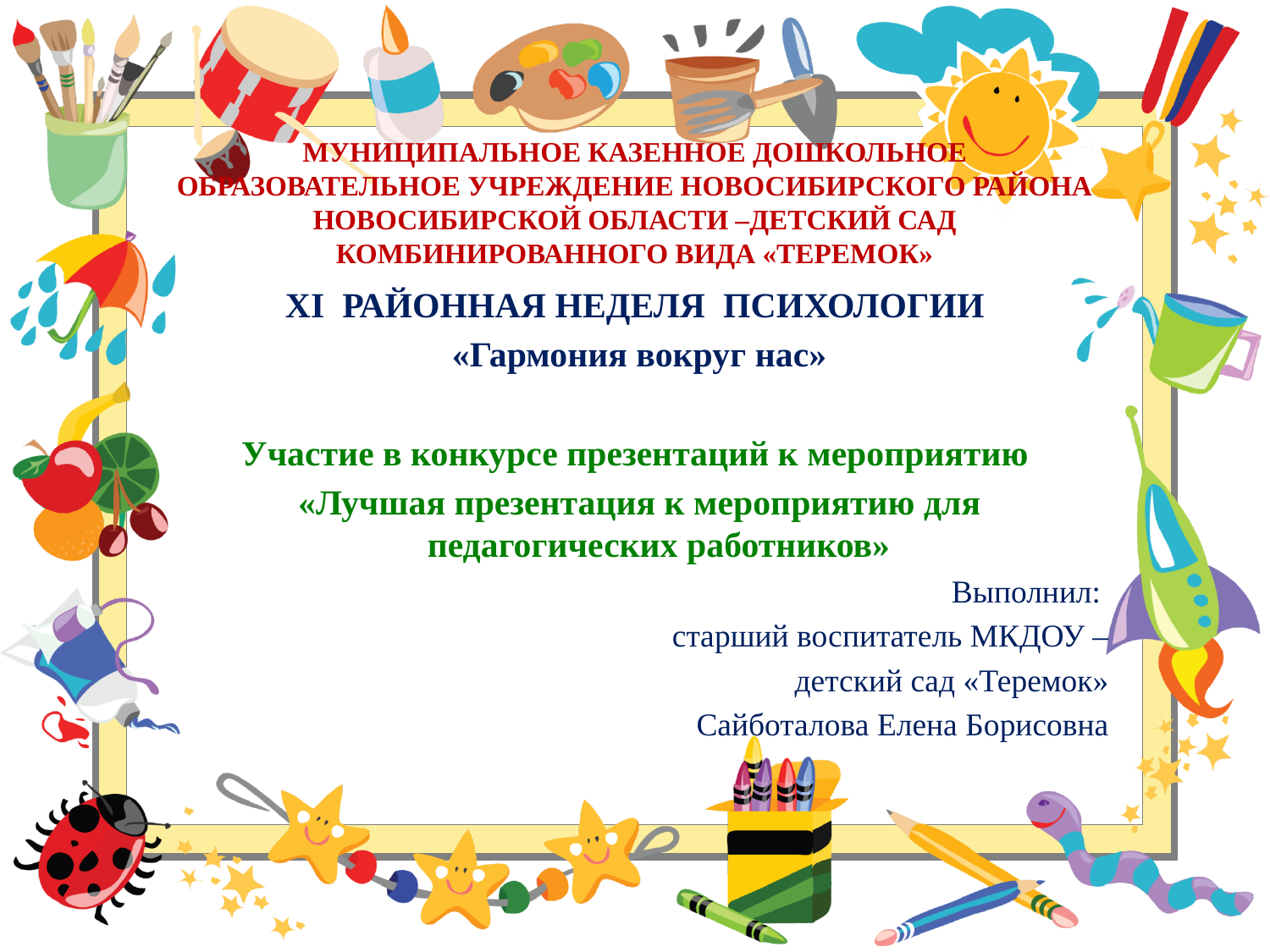

# МУНИЦИПАЛЬНОЕ КАЗЕННОЕ ДОШКОЛЬНОЕ ОБРАЗОВАТЕЛЬНОЕ УЧРЕЖДЕНИЕ НОВОСИБИРСКОГО РАЙОНА НОВОСИБИРСКОЙ ОБЛАСТИ –ДЕТСКИЙ САД КОМБИНИРОВАННОГО ВИДА «ТЕРЕМОК»
XI  РАЙОННАЯ НЕДЕЛЯ  ПСИХОЛОГИИ
 «Гармония вокруг нас»

Участие в конкурсе презентаций к мероприятию
 «Лучшая презентация к мероприятию для педагогических работников»
Выполнил:
старший воспитатель МКДОУ –
 детский сад «Теремок»
Сайботалова Елена Борисовна